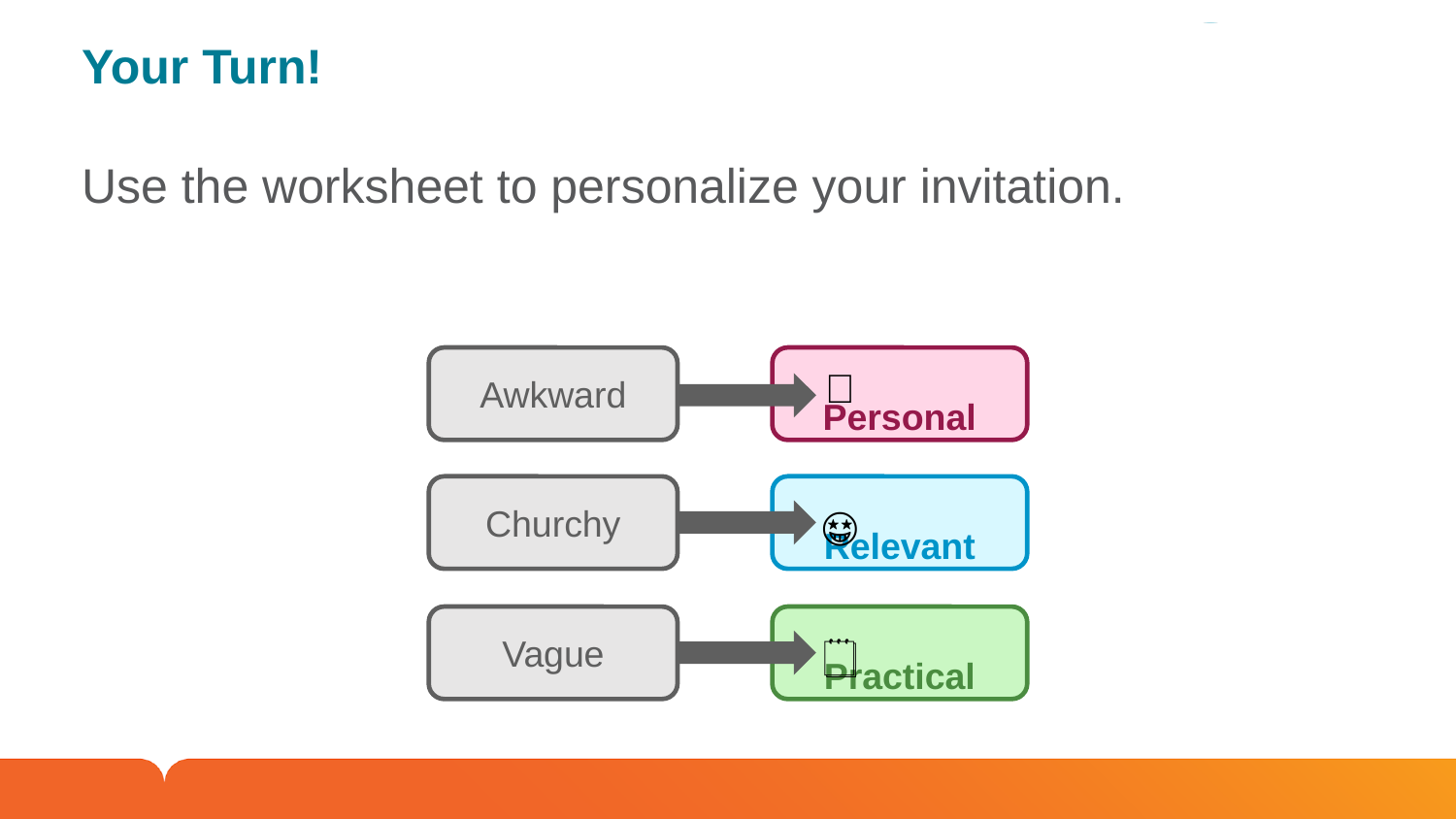

# Your Turn!
Use the worksheet to personalize your invitation.
Awkward
        Personal
🫶

Churchy
        Relevant
🤩

Vague
        Practical
🗒️